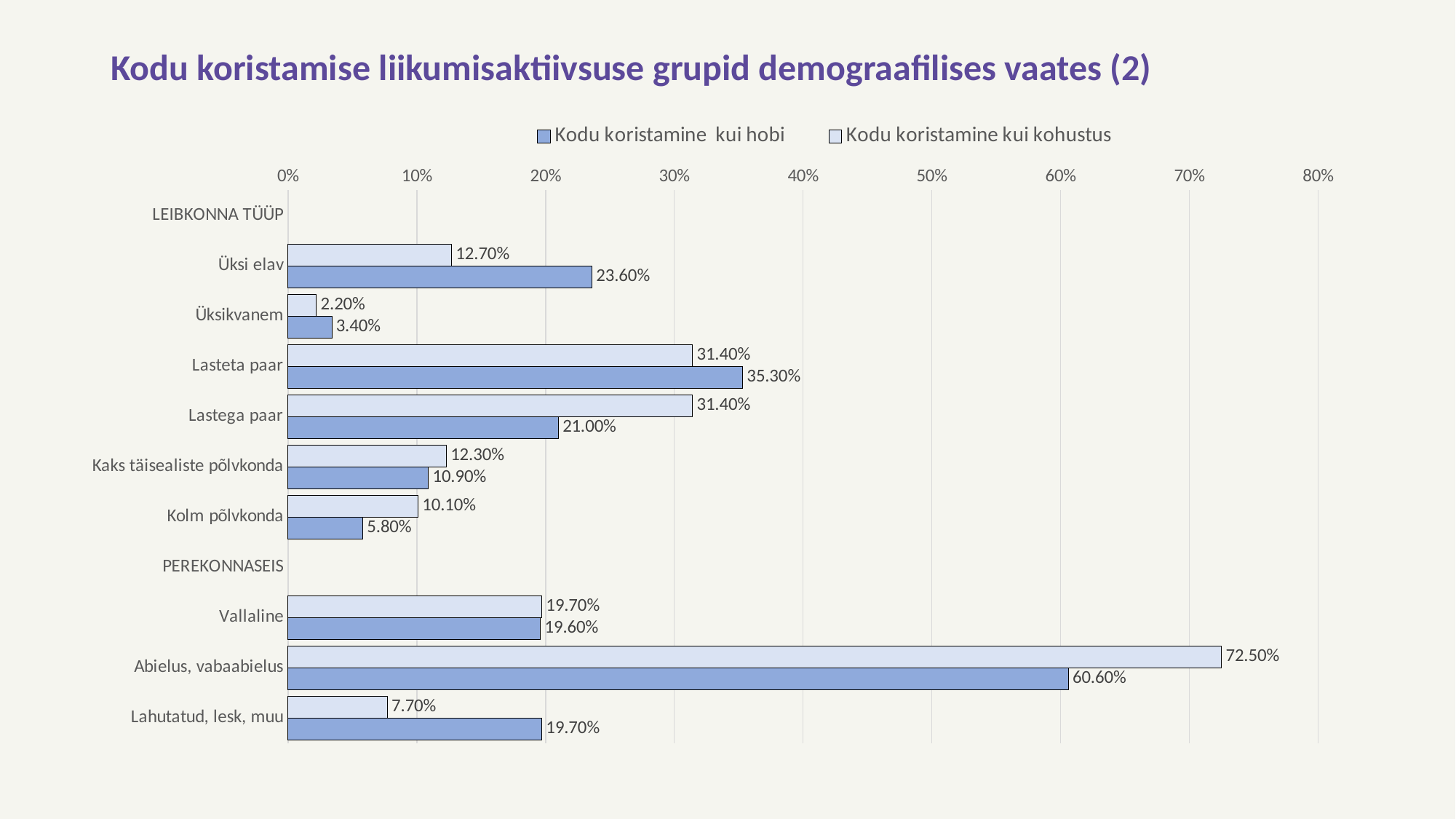

# Kodu koristamise liikumisaktiivsuse grupid demograafilises vaates (2)

### Chart

| Category | Kodu koristamine kui kohustus | Kodu koristamine  kui hobi |
|---|---|---|
| LEIBKONNA TÜÜP | None | None |
| Üksi elav | 0.127 | 0.236 |
| Üksikvanem | 0.022 | 0.034 |
| Lasteta paar | 0.314 | 0.353 |
| Lastega paar | 0.314 | 0.21 |
| Kaks täisealiste põlvkonda | 0.123 | 0.109 |
| Kolm põlvkonda | 0.101 | 0.058 |
| PEREKONNASEIS | None | None |
| Vallaline | 0.197 | 0.196 |
| Abielus, vabaabielus | 0.725 | 0.606 |
| Lahutatud, lesk, muu | 0.077 | 0.197 |